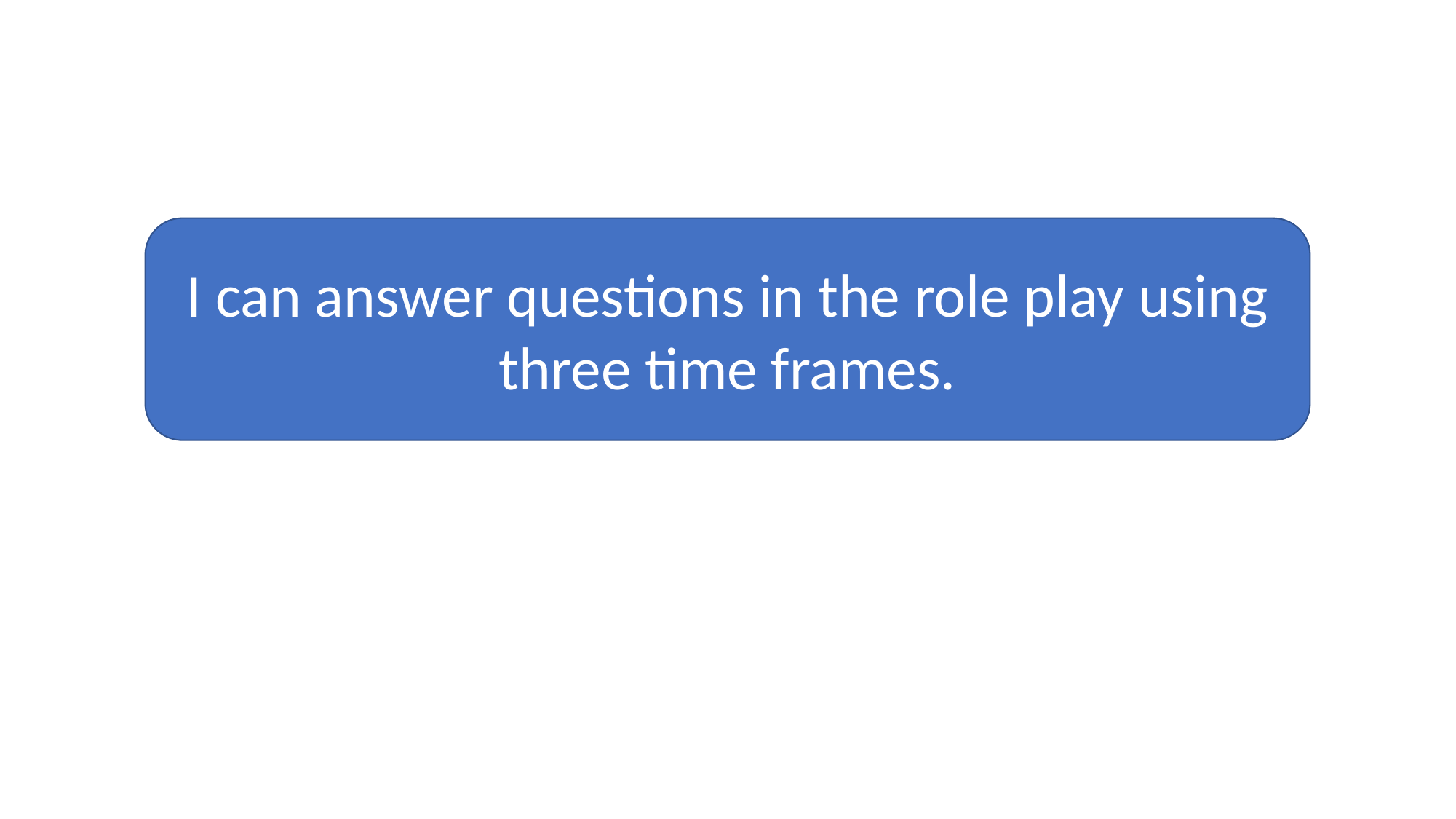

#

I can answer questions in the role play using three time frames.